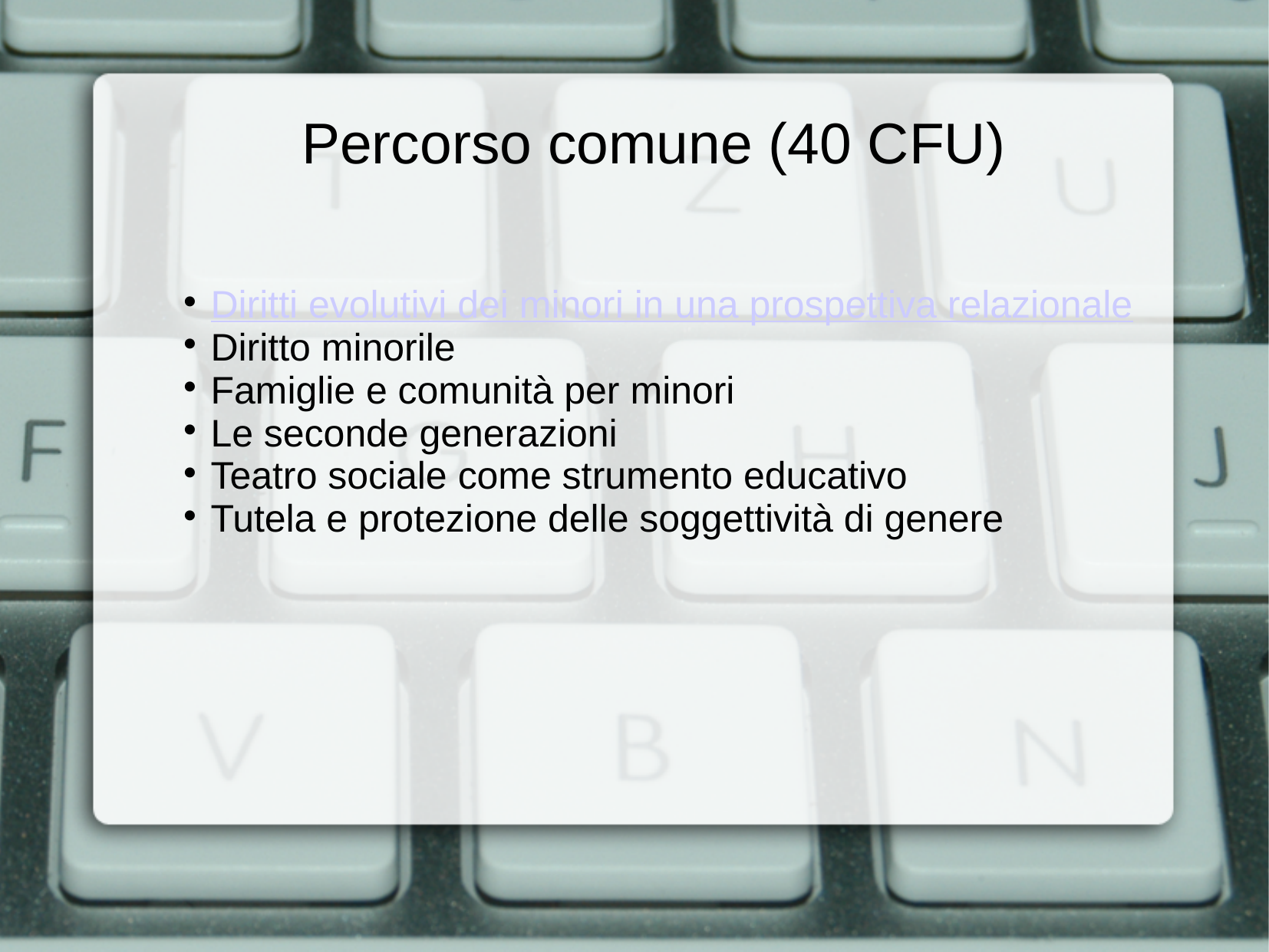

Percorso comune (40 CFU)
Diritti evolutivi dei minori in una prospettiva relazionale
Diritto minorile
Famiglie e comunità per minori
Le seconde generazioni
Teatro sociale come strumento educativo
Tutela e protezione delle soggettività di genere